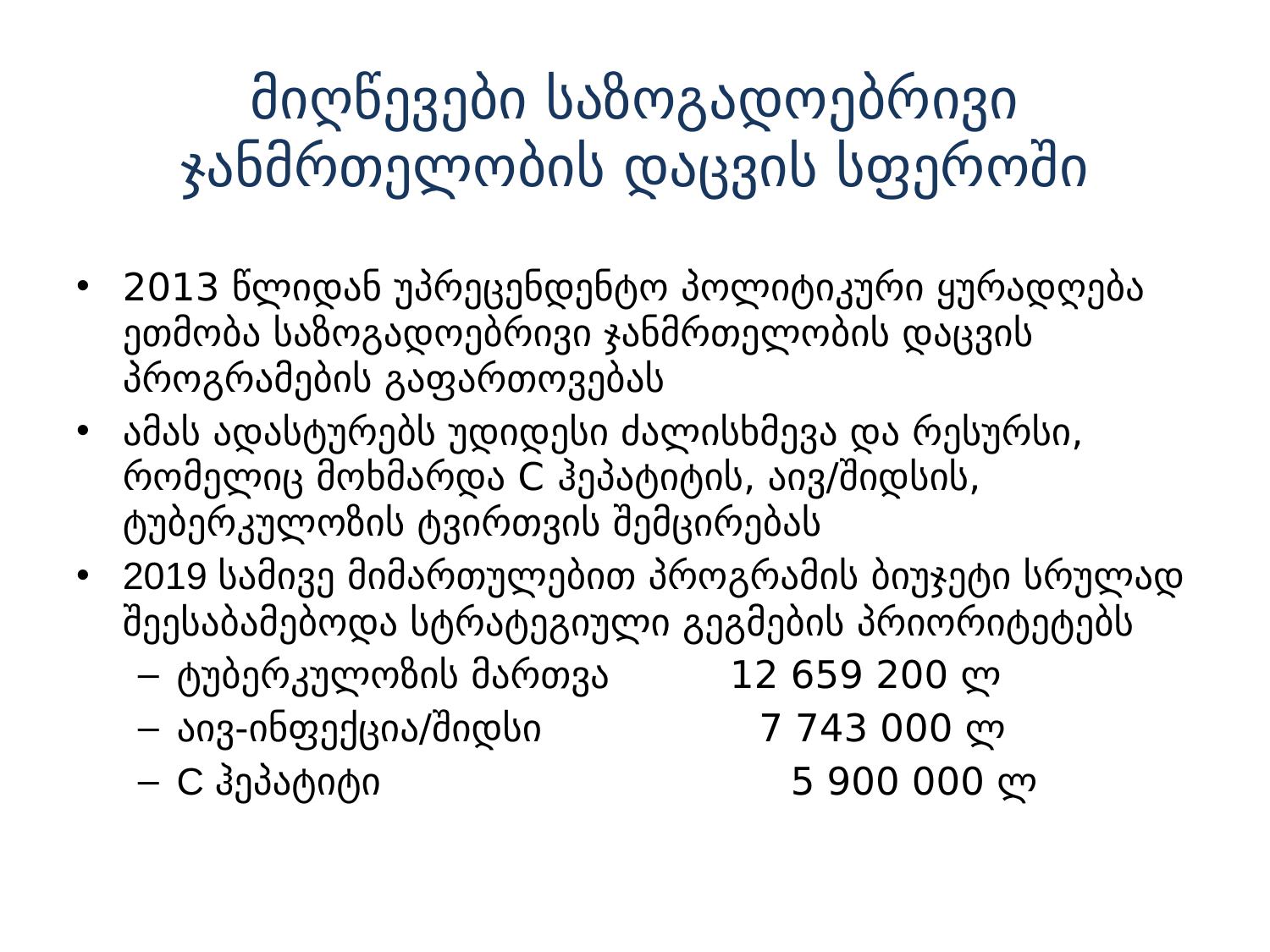

# მიღწევები საზოგადოებრივი ჯანმრთელობის დაცვის სფეროში
2013 წლიდან უპრეცენდენტო პოლიტიკური ყურადღება ეთმობა საზოგადოებრივი ჯანმრთელობის დაცვის პროგრამების გაფართოვებას
ამას ადასტურებს უდიდესი ძალისხმევა და რესურსი, რომელიც მოხმარდა C ჰეპატიტის, აივ/შიდსის, ტუბერკულოზის ტვირთვის შემცირებას
2019 სამივე მიმართულებით პროგრამის ბიუჯეტი სრულად შეესაბამებოდა სტრატეგიული გეგმების პრიორიტეტებს
ტუბერკულოზის მართვა          12 659 200 ლ
აივ-ინფექცია/შიდსი                  7 743 000 ლ
C ჰეპატიტი                                  5 900 000 ლ